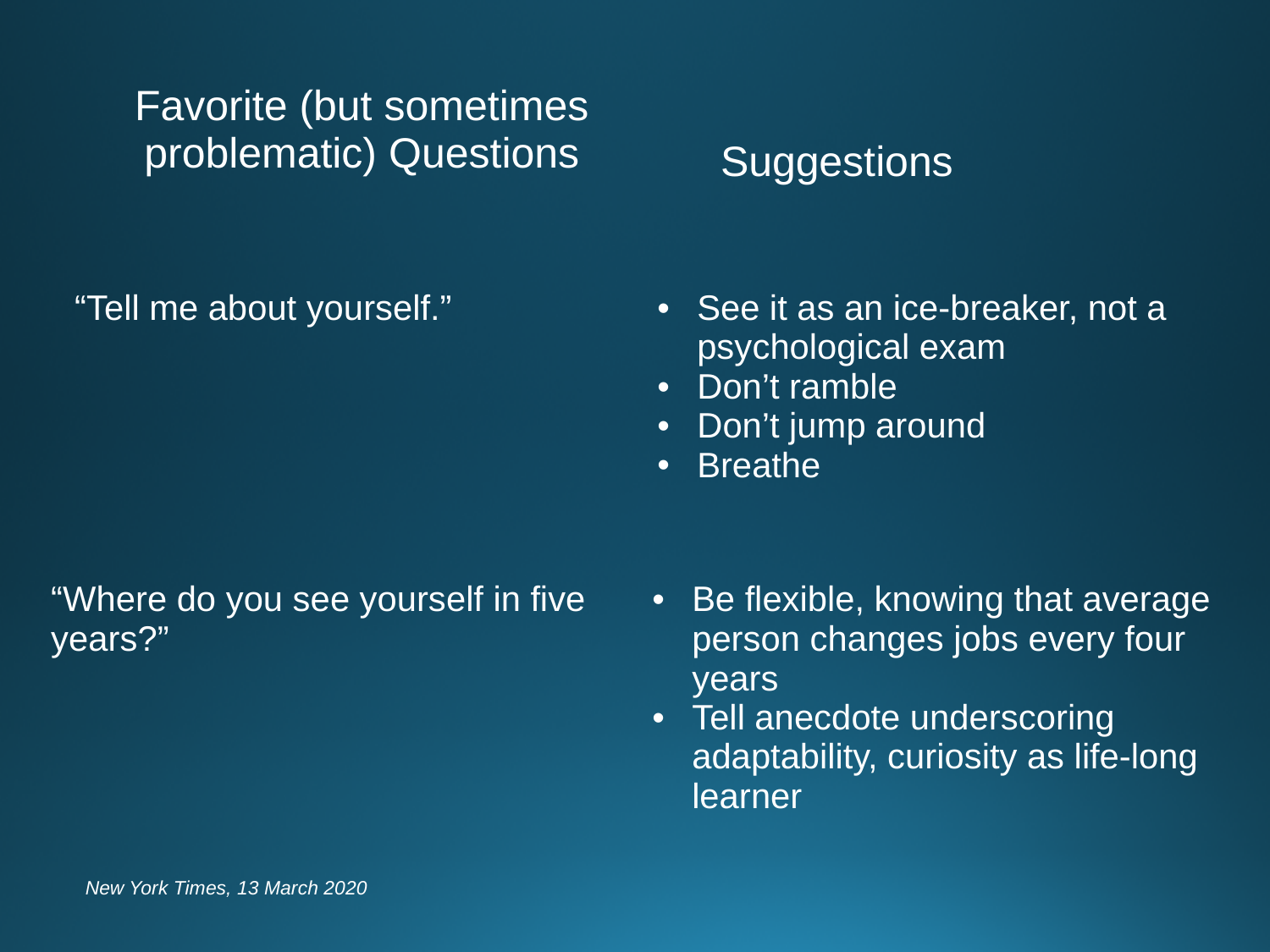

| Favorite (but sometimes problematic) Questions |  |
| --- | --- |
Suggestions
| “Tell me about yourself.” | See it as an ice-breaker, not a psychological exam Don’t ramble Don’t jump around Breathe |
| --- | --- |

| “Where do you see yourself in five years?” | Be flexible, knowing that average person changes jobs every four years Tell anecdote underscoring adaptability, curiosity as life-long learner |
| --- | --- |
New York Times, 13 March 2020